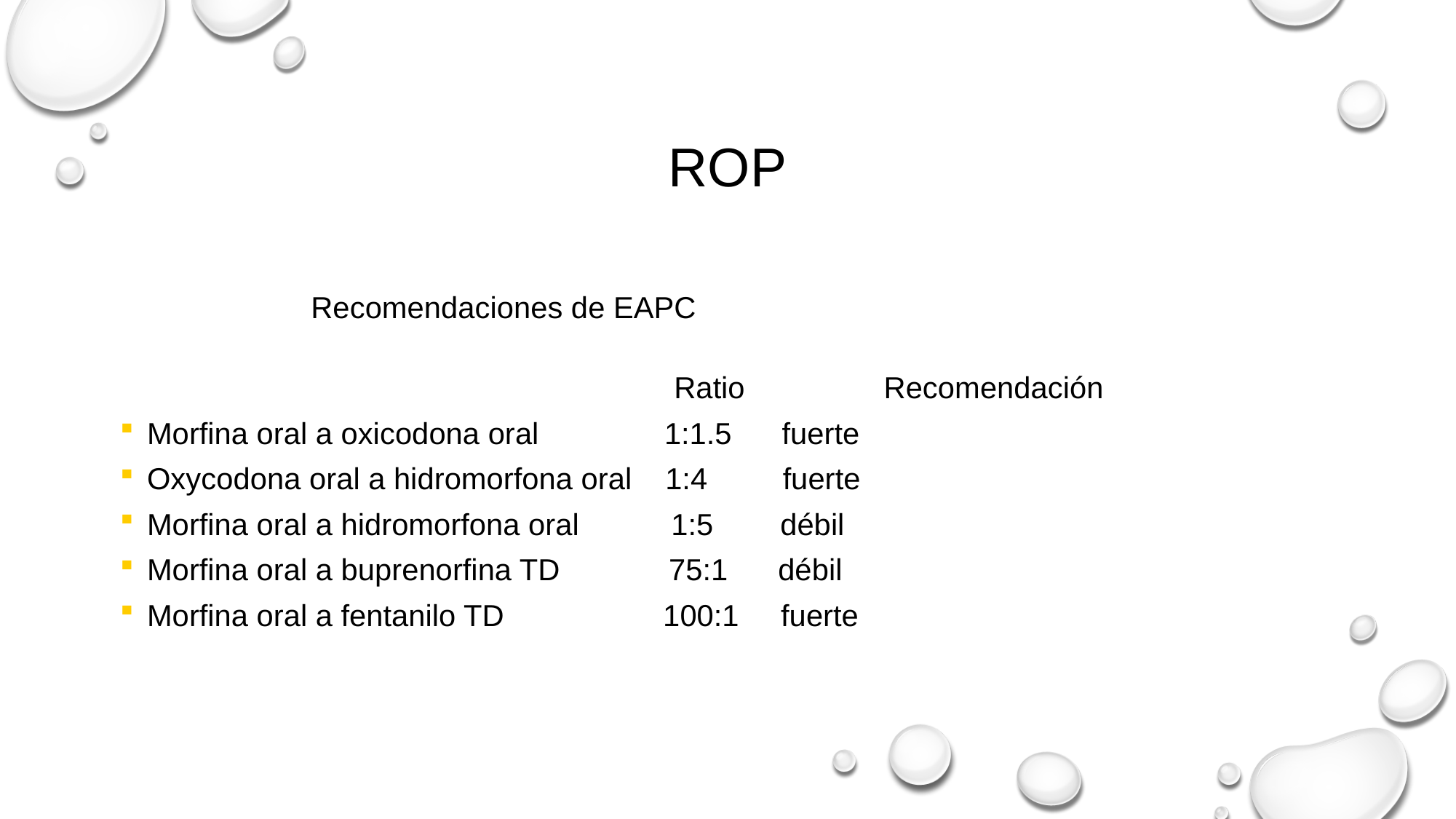

rop
Recomendaciones de EAPC
				 Ratio    	Recomendación
Morfina oral a oxicodona oral               1:1.5      fuerte
Oxycodona oral a hidromorfona oral    1:4         fuerte
Morfina oral a hidromorfona oral           1:5        débil
Morfina oral a buprenorfina TD             75:1      débil
Morfina oral a fentanilo TD                   100:1     fuerte